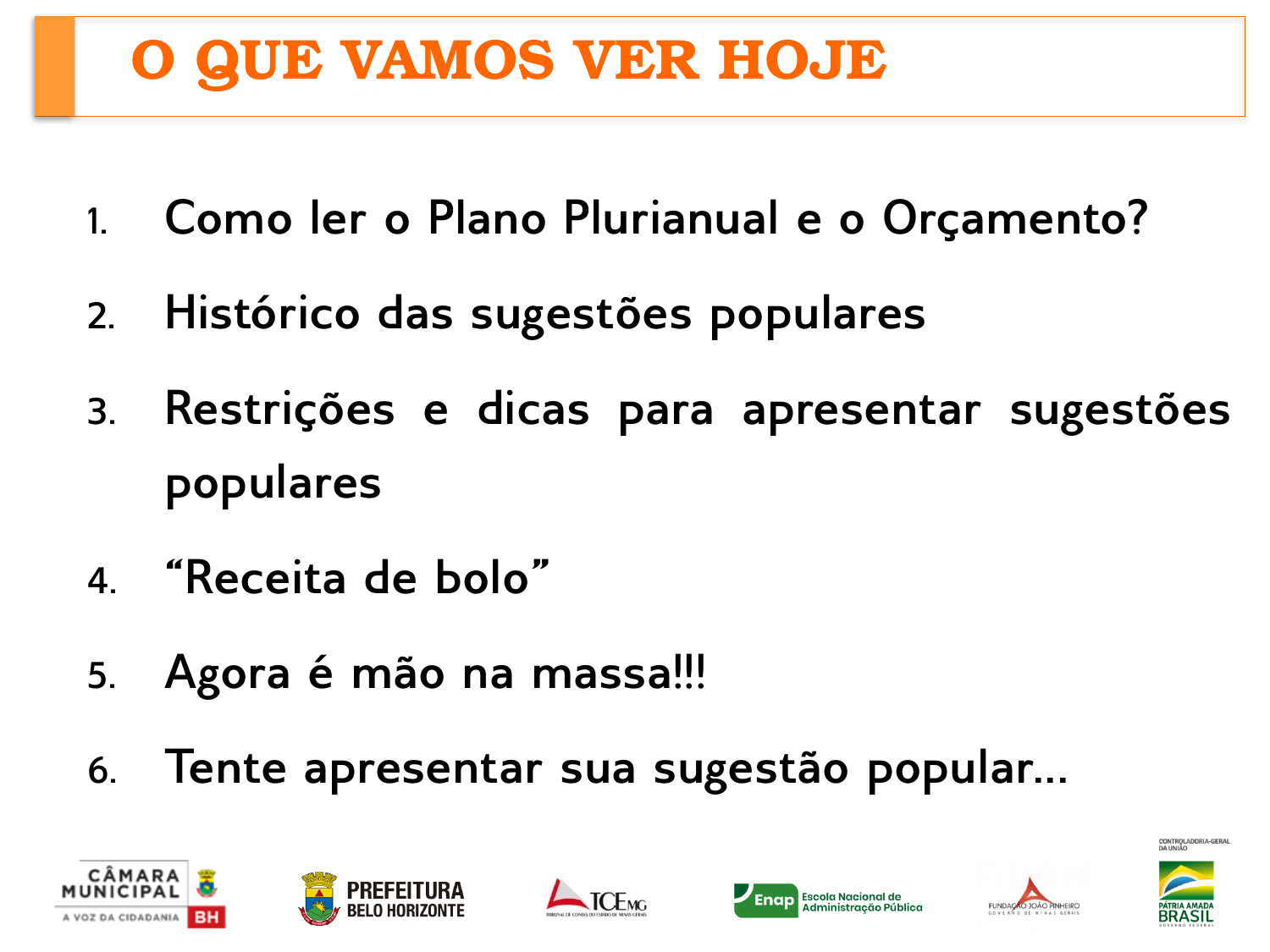

# O QUE VAMOS VER HOJE
Como ler o Plano Plurianual e o Orçamento?
Histórico das sugestões populares
Restrições e dicas para apresentar sugestões populares
“Receita de bolo”
Agora é mão na massa!!!
Tente apresentar sua sugestão popular...